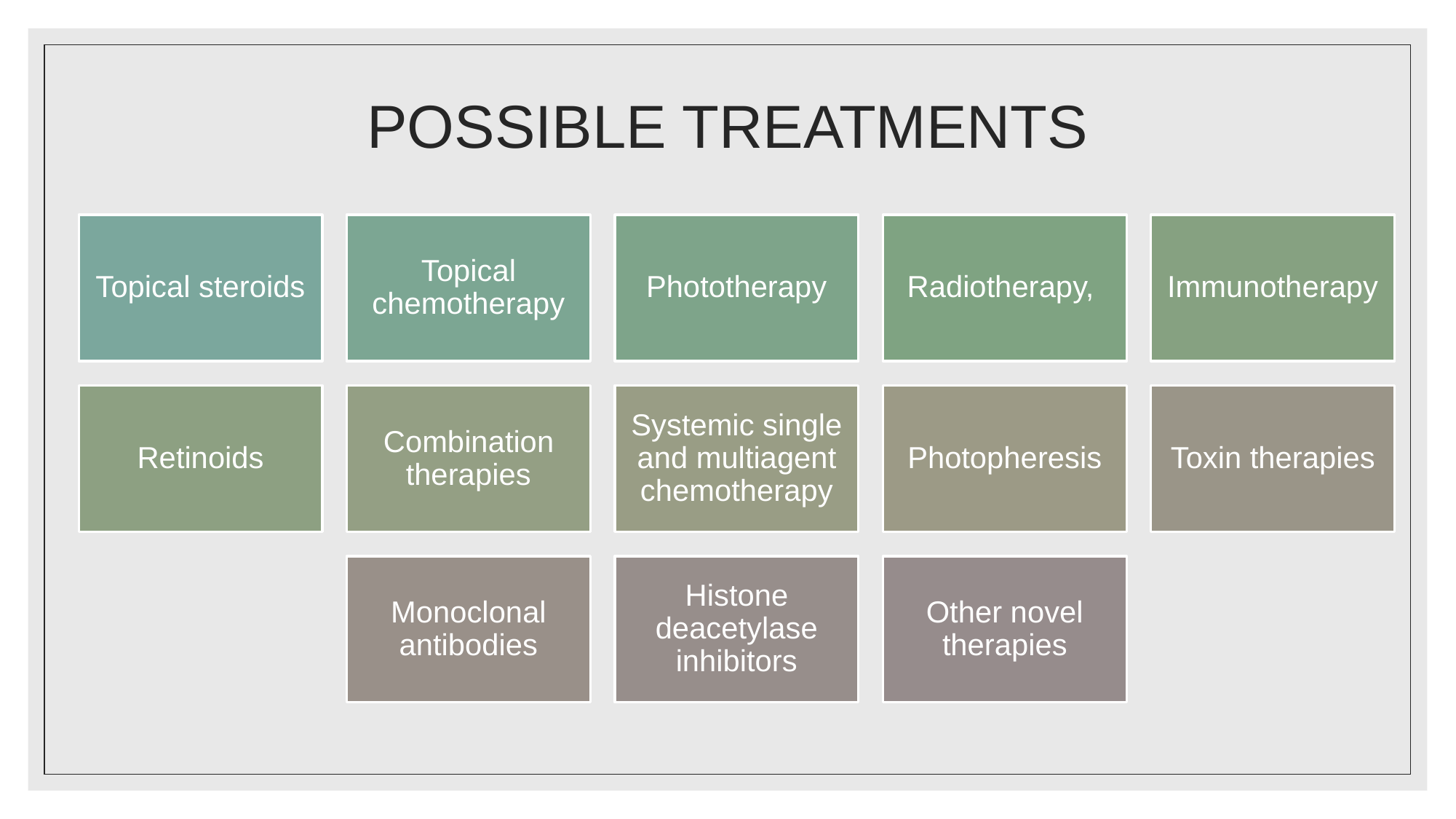

# POSSIBLE TREATMENTS
Topical steroids
Topical chemotherapy
Phototherapy
Radiotherapy,
Immunotherapy
Retinoids
Combination therapies
Systemic single and multiagent chemotherapy
Photopheresis
Toxin therapies
Monoclonal antibodies
Histone deacetylase inhibitors
Other novel therapies